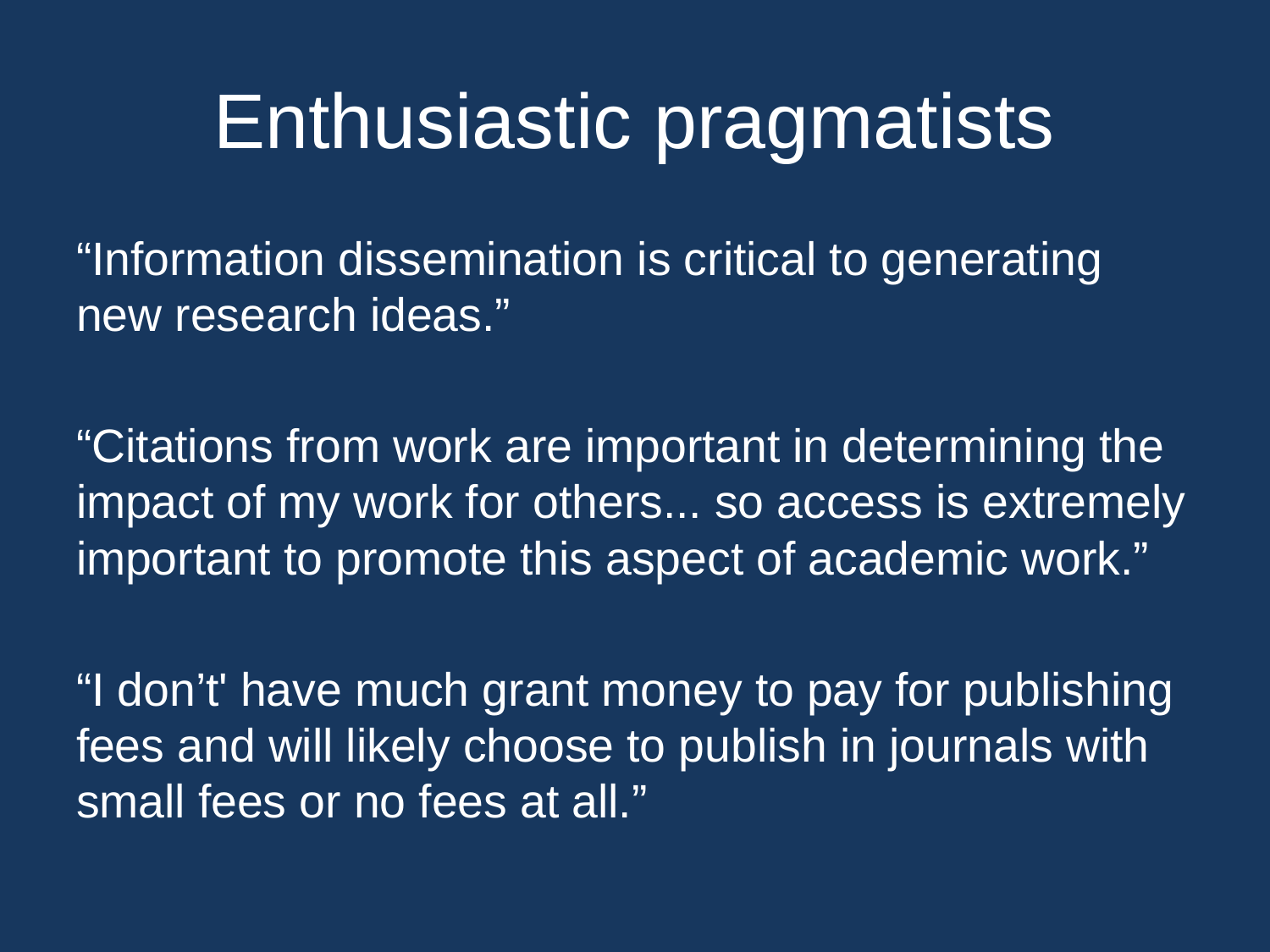

# Enthusiastic pragmatists
“Information dissemination is critical to generating new research ideas.”

“Citations from work are important in determining the impact of my work for others... so access is extremely important to promote this aspect of academic work.”

“I don’t' have much grant money to pay for publishing fees and will likely choose to publish in journals with small fees or no fees at all.”